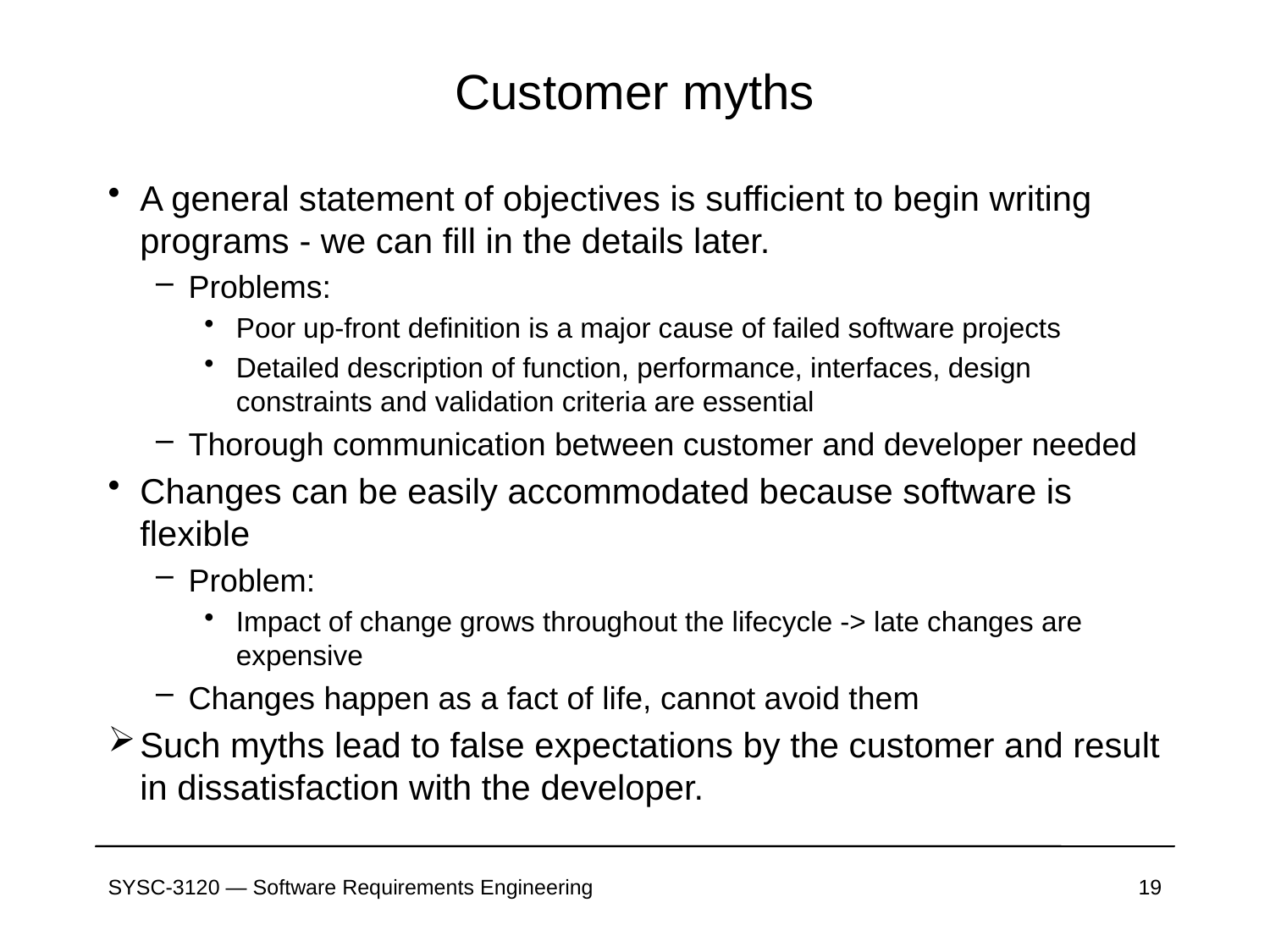

# Customer myths
A general statement of objectives is sufficient to begin writing programs - we can fill in the details later.
Problems:
Poor up-front definition is a major cause of failed software projects
Detailed description of function, performance, interfaces, design constraints and validation criteria are essential
Thorough communication between customer and developer needed
Changes can be easily accommodated because software is flexible
Problem:
Impact of change grows throughout the lifecycle -> late changes are expensive
Changes happen as a fact of life, cannot avoid them
Such myths lead to false expectations by the customer and result in dissatisfaction with the developer.
SYSC-3120 — Software Requirements Engineering
19